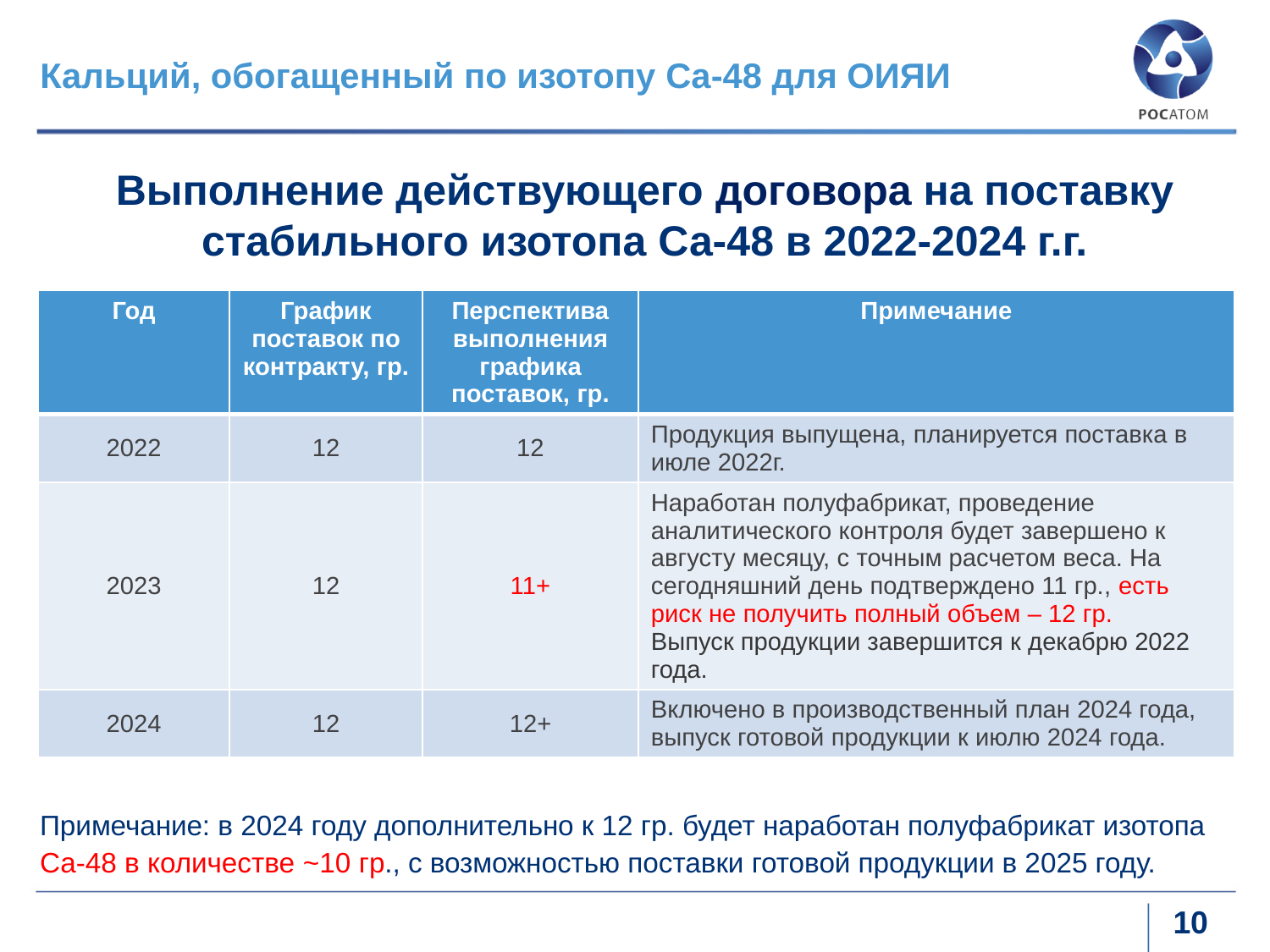

Кальций, обогащенный по изотопу Ca-48 для ОИЯИ
ФГУП “Комбинат ”Электрохимприбор”
Выполнение действующего договора на поставку стабильного изотопа Са-48 в 2022-2024 г.г.
| Год | График поставок по контракту, гр. | Перспектива выполнения графика поставок, гр. | Примечание |
| --- | --- | --- | --- |
| 2022 | 12 | 12 | Продукция выпущена, планируется поставка в июле 2022г. |
| 2023 | 12 | 11+ | Наработан полуфабрикат, проведение аналитического контроля будет завершено к августу месяцу, с точным расчетом веса. На сегодняшний день подтверждено 11 гр., есть риск не получить полный объем – 12 гр. Выпуск продукции завершится к декабрю 2022 года. |
| 2024 | 12 | 12+ | Включено в производственный план 2024 года, выпуск готовой продукции к июлю 2024 года. |
Примечание: в 2024 году дополнительно к 12 гр. будет наработан полуфабрикат изотопа Са-48 в количестве ~10 гр., с возможностью поставки готовой продукции в 2025 году.
# 10